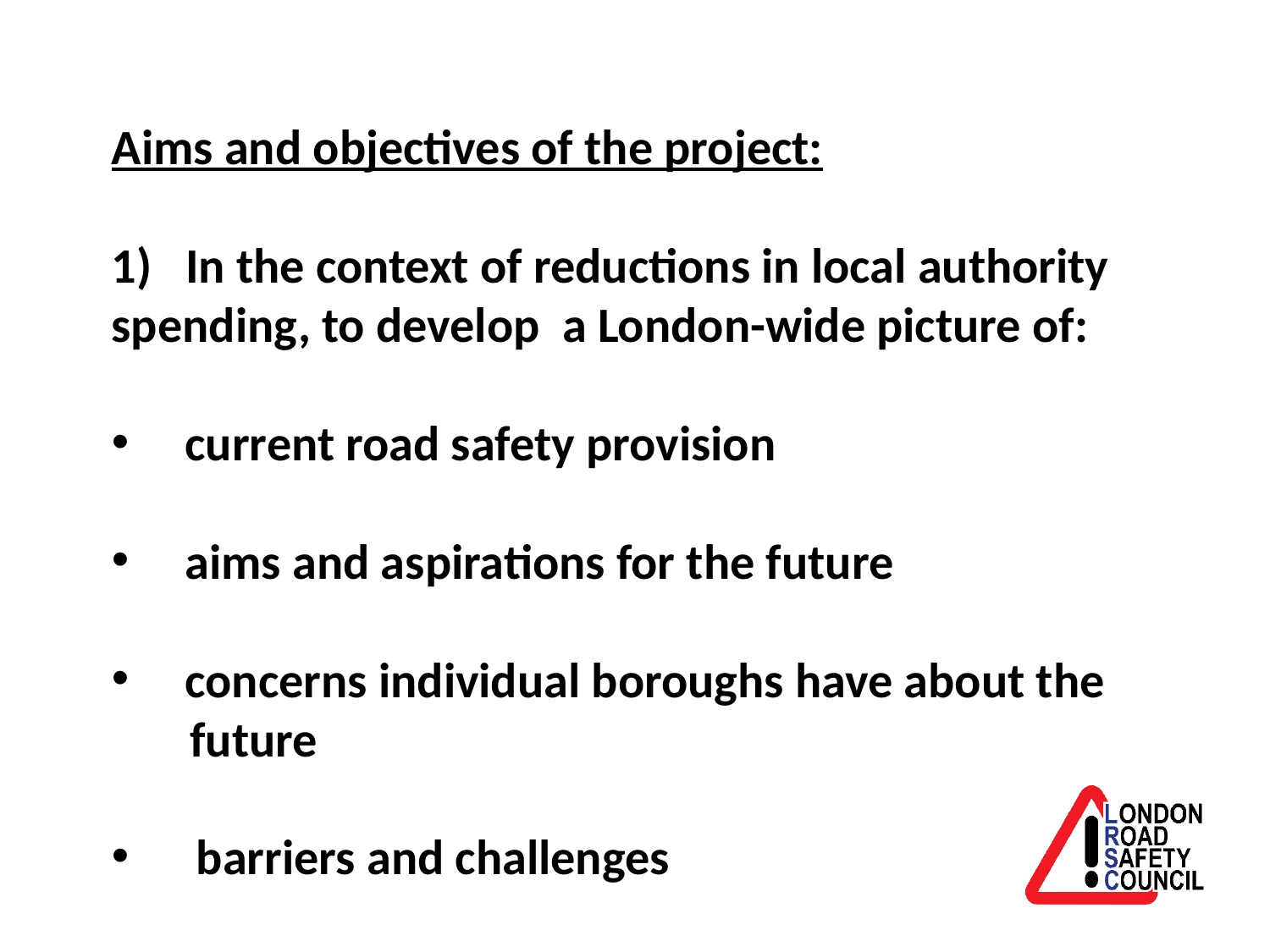

Aims and objectives of the project:

1)   In the context of reductions in local authority spending, to develop  a London-wide picture of:

     current road safety provision

     aims and aspirations for the future

     concerns individual boroughs have about the
       future

      barriers and challenges